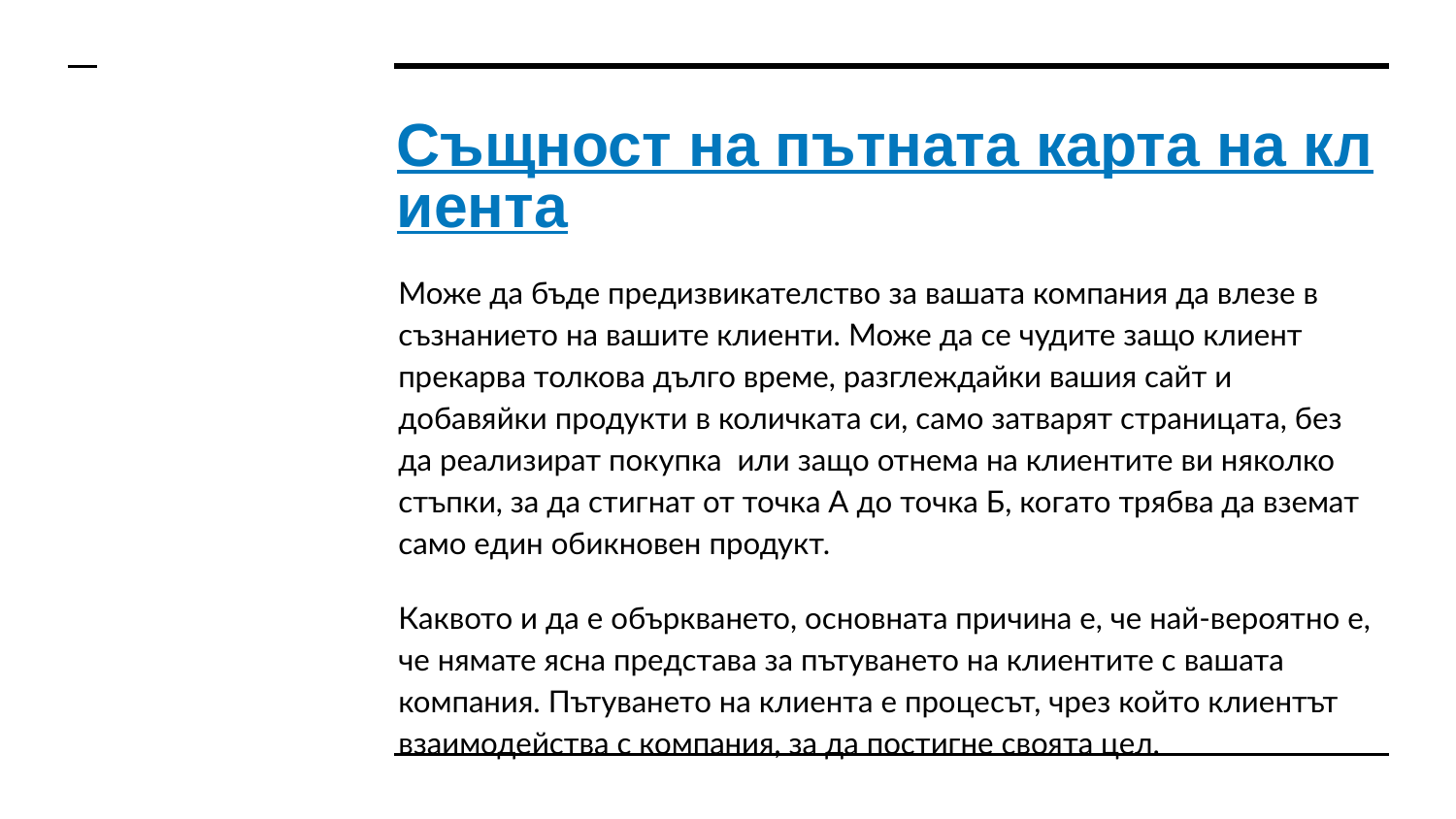

# Същност на пътната карта на клиента
Може да бъде предизвикателство за вашата компания да влезе в съзнанието на вашите клиенти. Може да се чудите защо клиент прекарва толкова дълго време, разглеждайки вашия сайт и добавяйки продукти в количката си, само затварят страницата, без да реализират покупка  или защо отнема на клиентите ви няколко стъпки, за да стигнат от точка А до точка Б, когато трябва да вземат само един обикновен продукт.
Каквото и да е объркването, основната причина е, че най-вероятно е, че нямате ясна представа за пътуването на клиентите с вашата компания. Пътуването на клиента е процесът, чрез който клиентът взаимодейства с компания, за да постигне своята цел.